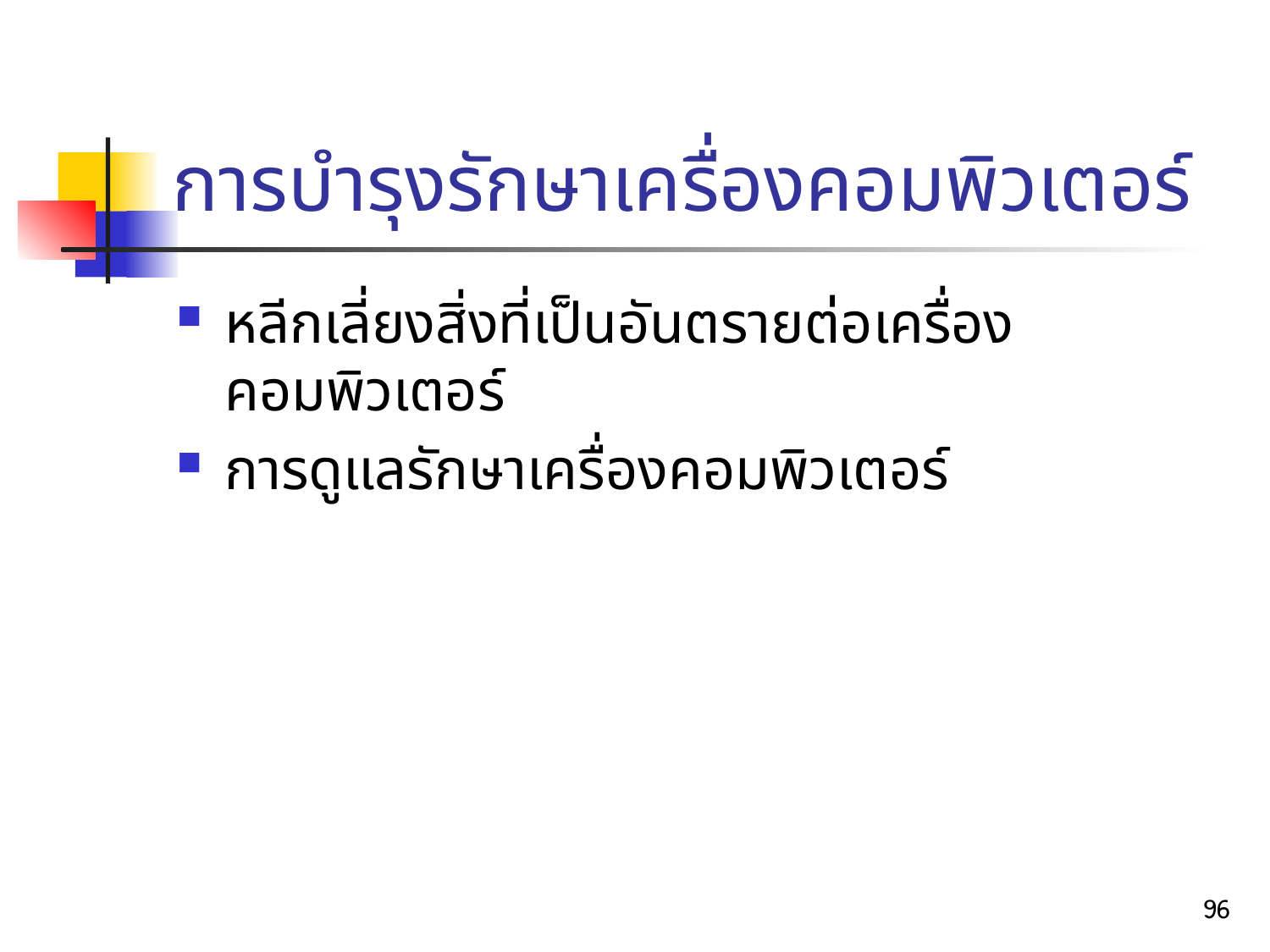

# การบำรุงรักษาเครื่องคอมพิวเตอร์
หลีกเลี่ยงสิ่งที่เป็นอันตรายต่อเครื่องคอมพิวเตอร์
การดูแลรักษาเครื่องคอมพิวเตอร์
96